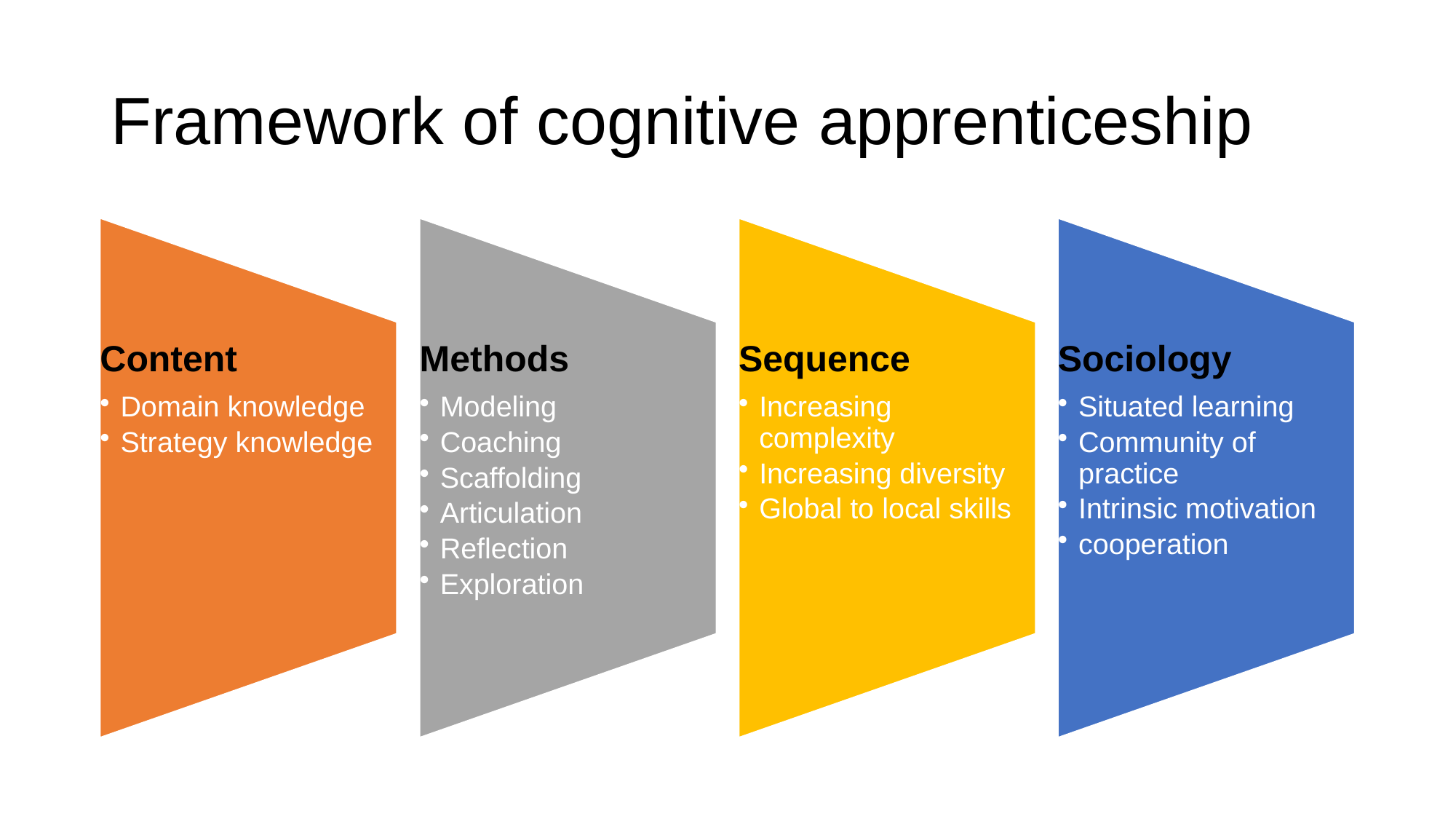

# Framework of cognitive apprenticeship
Content
Domain knowledge
Strategy knowledge
Methods
Modeling
Coaching
Scaffolding
Articulation
Reflection
Exploration
Sequence
Increasing complexity
Increasing diversity
Global to local skills
Sociology
Situated learning
Community of practice
Intrinsic motivation
cooperation